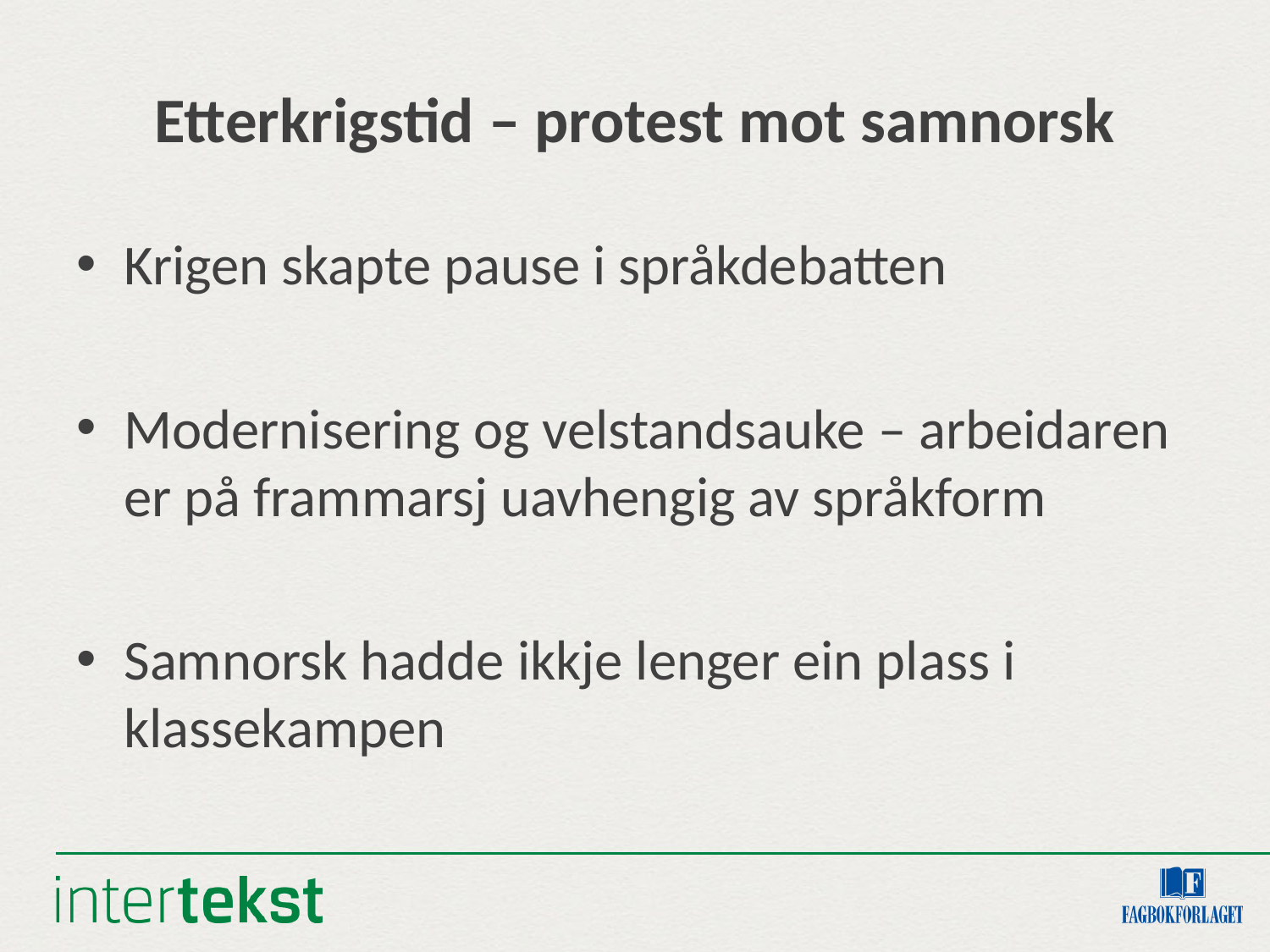

# Etterkrigstid – protest mot samnorsk
Krigen skapte pause i språkdebatten

Modernisering og velstandsauke – arbeidaren er på frammarsj uavhengig av språkform

Samnorsk hadde ikkje lenger ein plass i klassekampen